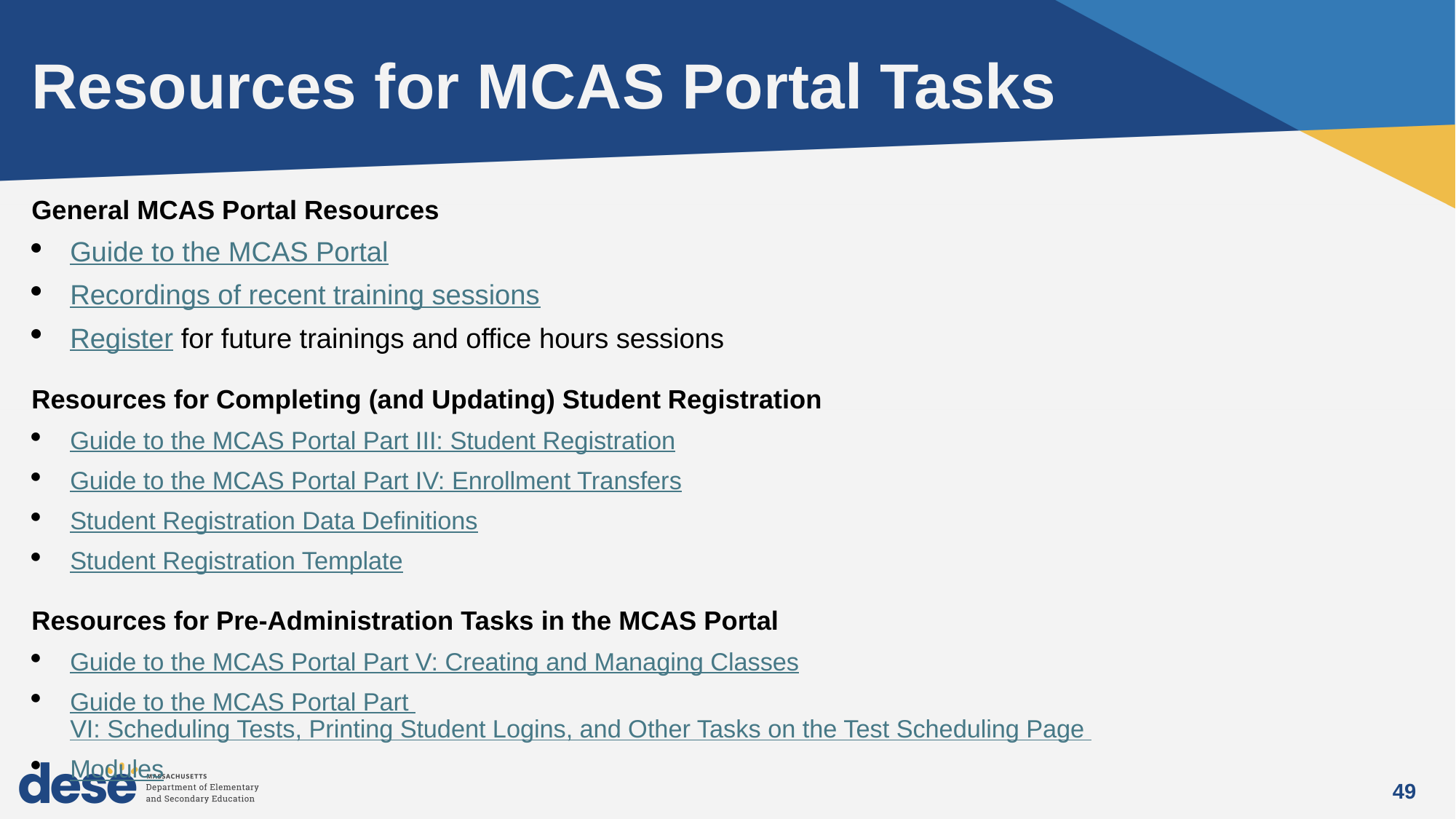

# Resources for MCAS Portal Tasks
General MCAS Portal Resources
Guide to the MCAS Portal
Recordings of recent training sessions
Register for future trainings and office hours sessions

Resources for Completing (and Updating) Student Registration
Guide to the MCAS Portal Part III: Student Registration
Guide to the MCAS Portal Part IV: Enrollment Transfers
Student Registration Data Definitions
Student Registration Template

Resources for Pre-Administration Tasks in the MCAS Portal
Guide to the MCAS Portal Part V: Creating and Managing Classes
Guide to the MCAS Portal Part VI: Scheduling Tests, Printing Student Logins, and Other Tasks on the Test Scheduling Page
Modules
49